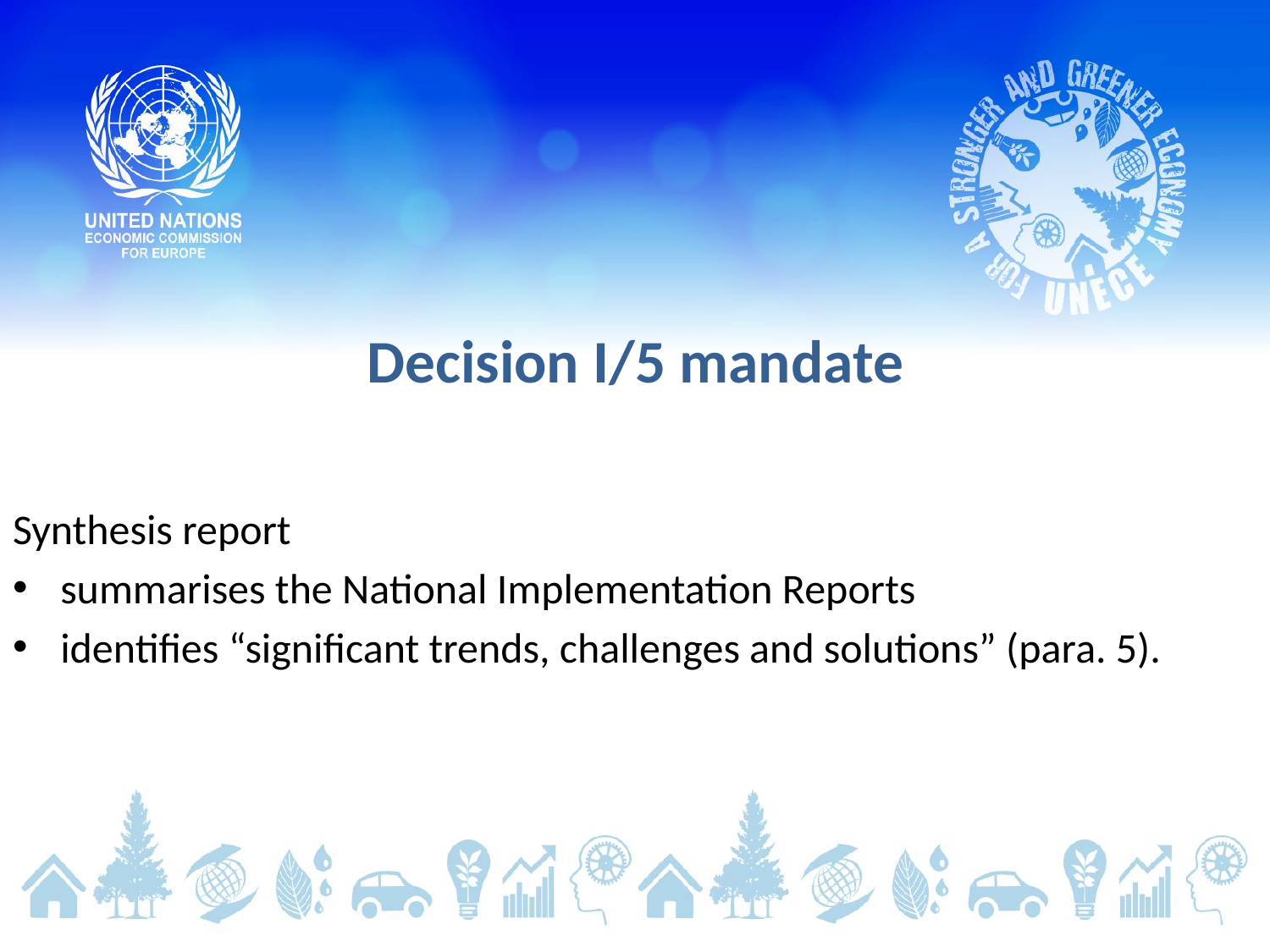

# Decision I/5 mandate
Synthesis report
summarises the National Implementation Reports
identifies “significant trends, challenges and solutions” (para. 5).